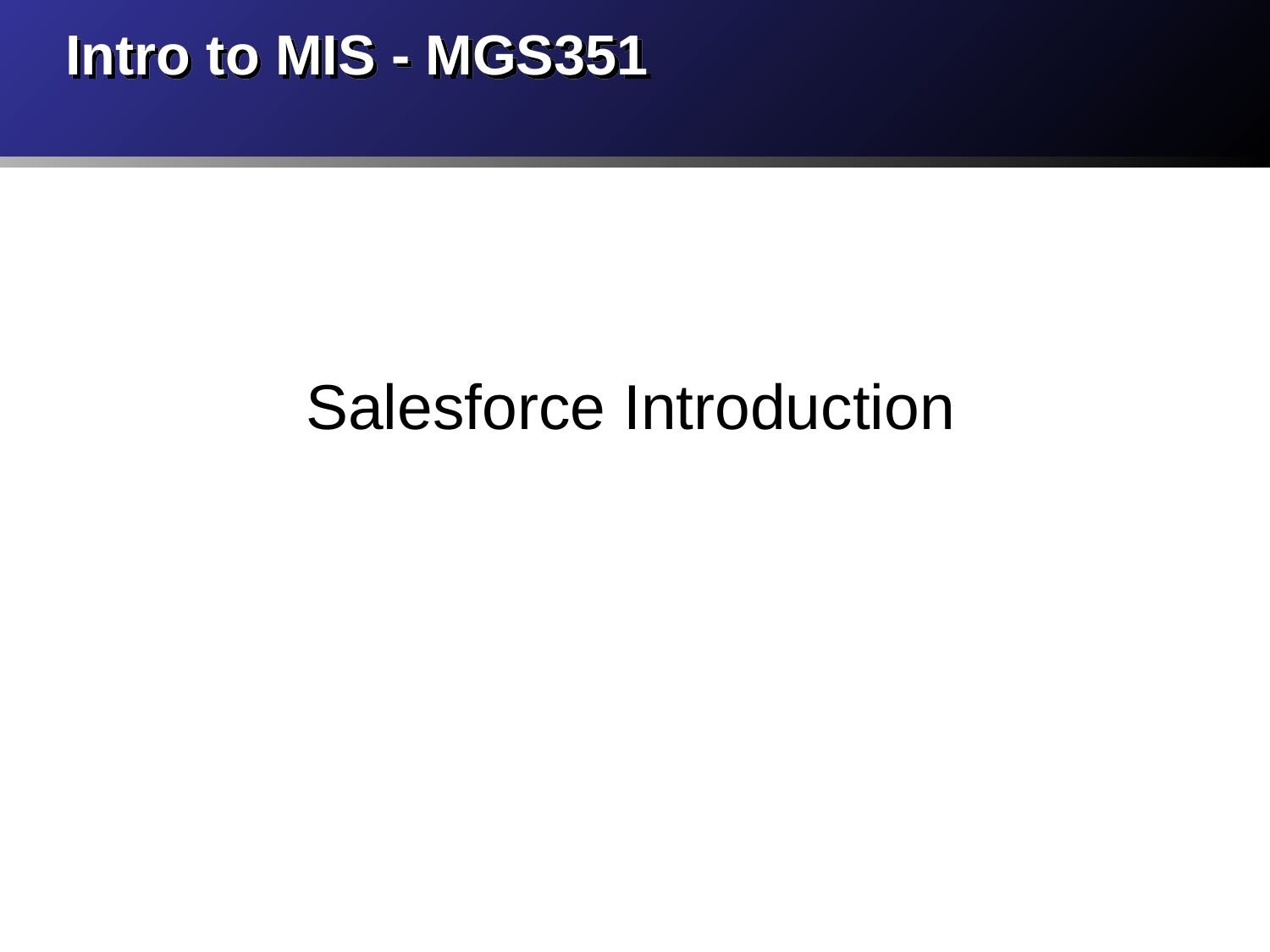

# Intro to MIS - MGS351

Salesforce Introduction